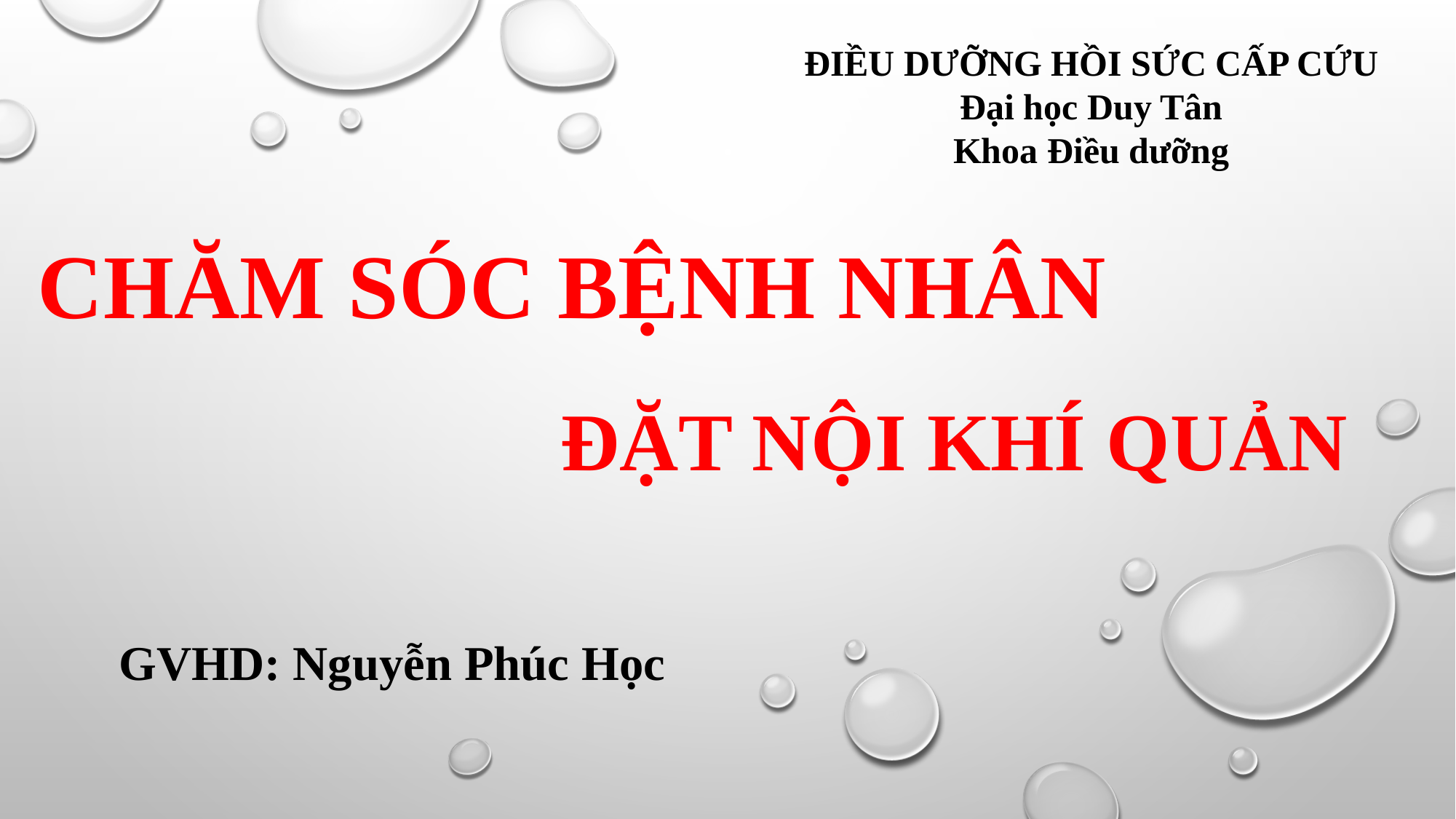

ĐIỀU DƯỠNG HỒI SỨC CẤP CỨU
Đại học Duy Tân
Khoa Điều dưỡng
CHĂM SÓC BỆNH NHÂN
ĐẶT NỘI KHÍ QUẢN
GVHD: Nguyễn Phúc Học